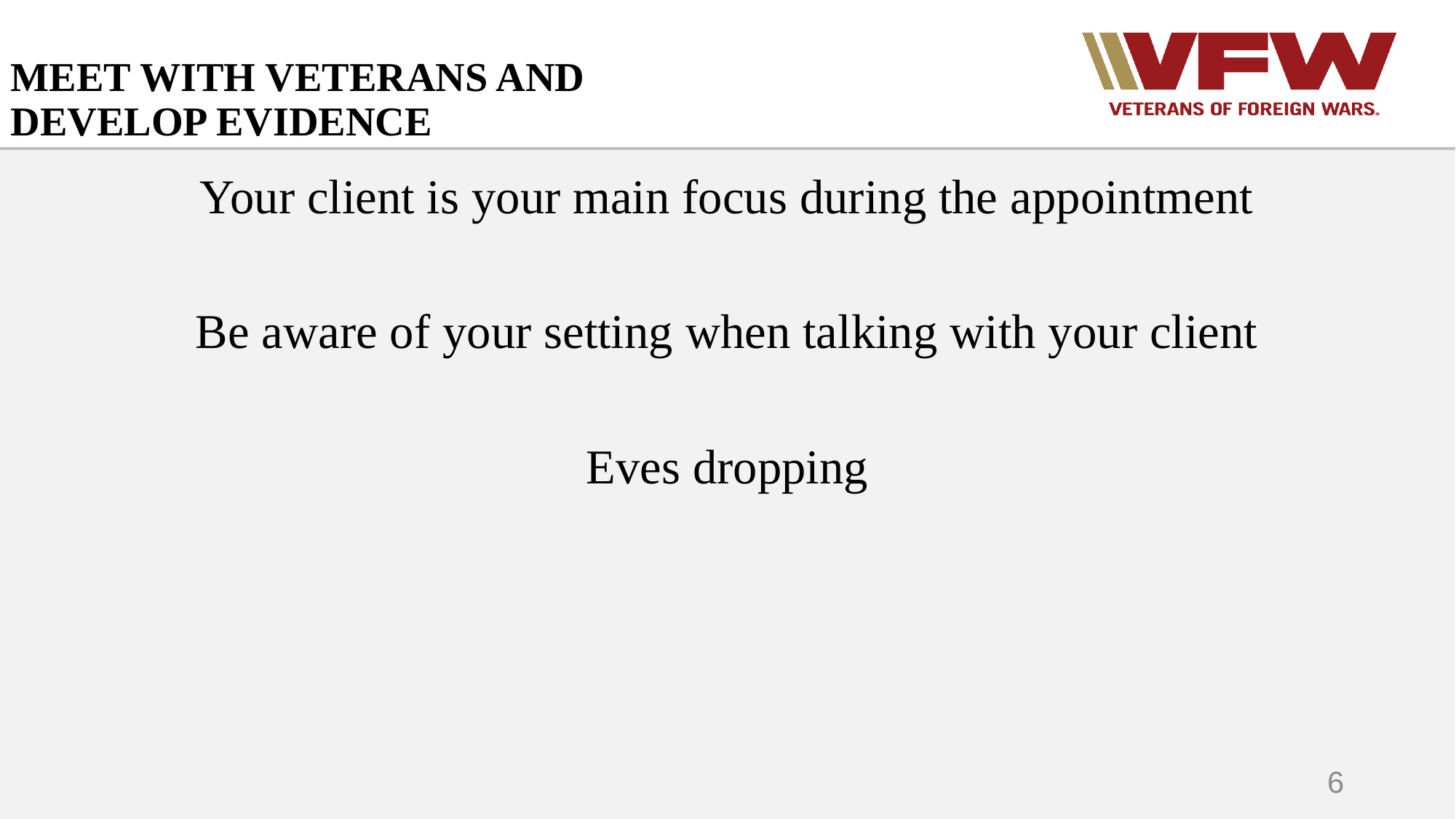

# MEET WITH VETERANS AND DEVELOP EVIDENCE
Your client is your main focus during the appointment

Be aware of your setting when talking with your client

Eves dropping

6